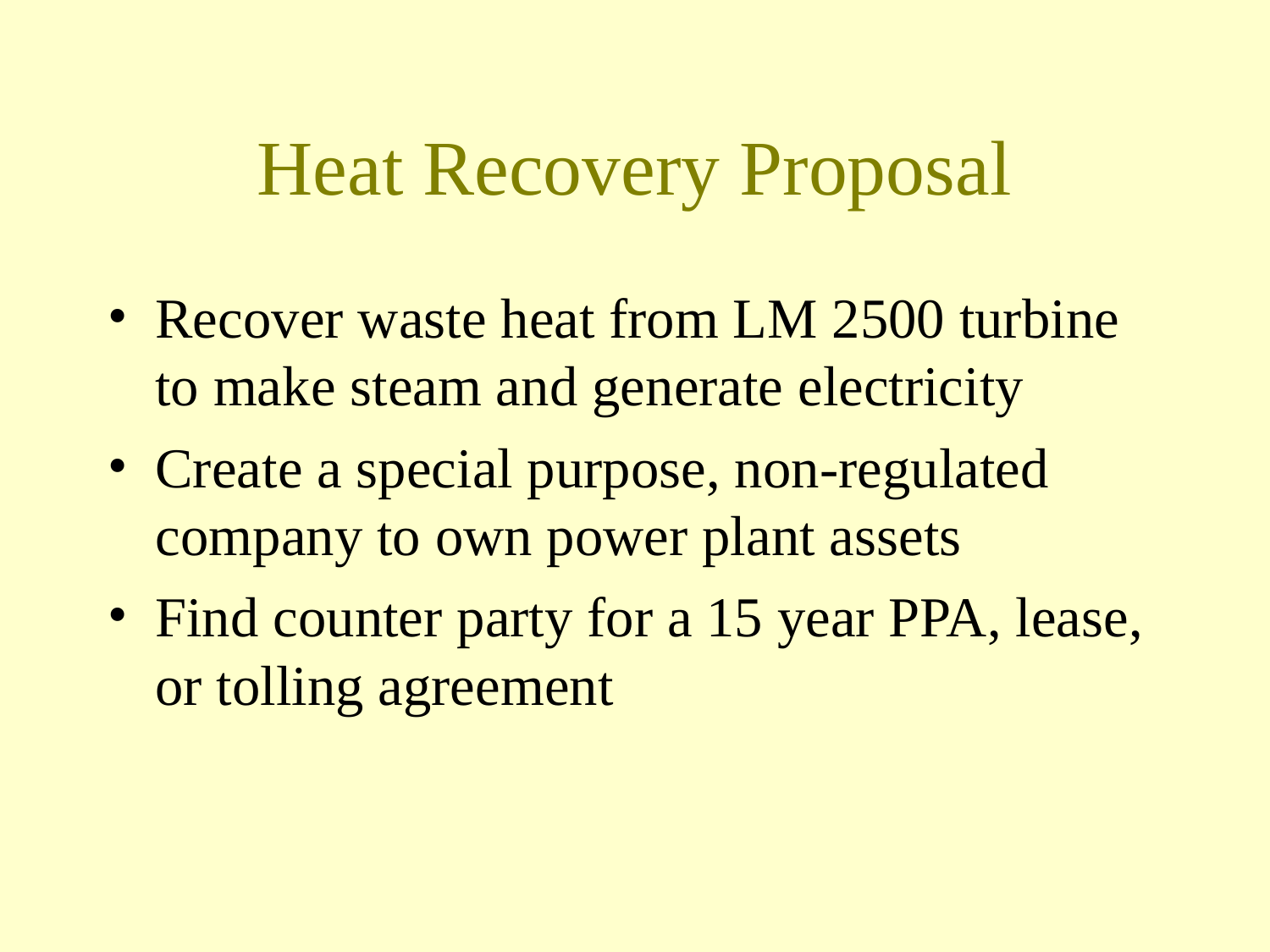

# Heat Recovery Proposal
Recover waste heat from LM 2500 turbine to make steam and generate electricity
Create a special purpose, non-regulated company to own power plant assets
Find counter party for a 15 year PPA, lease, or tolling agreement